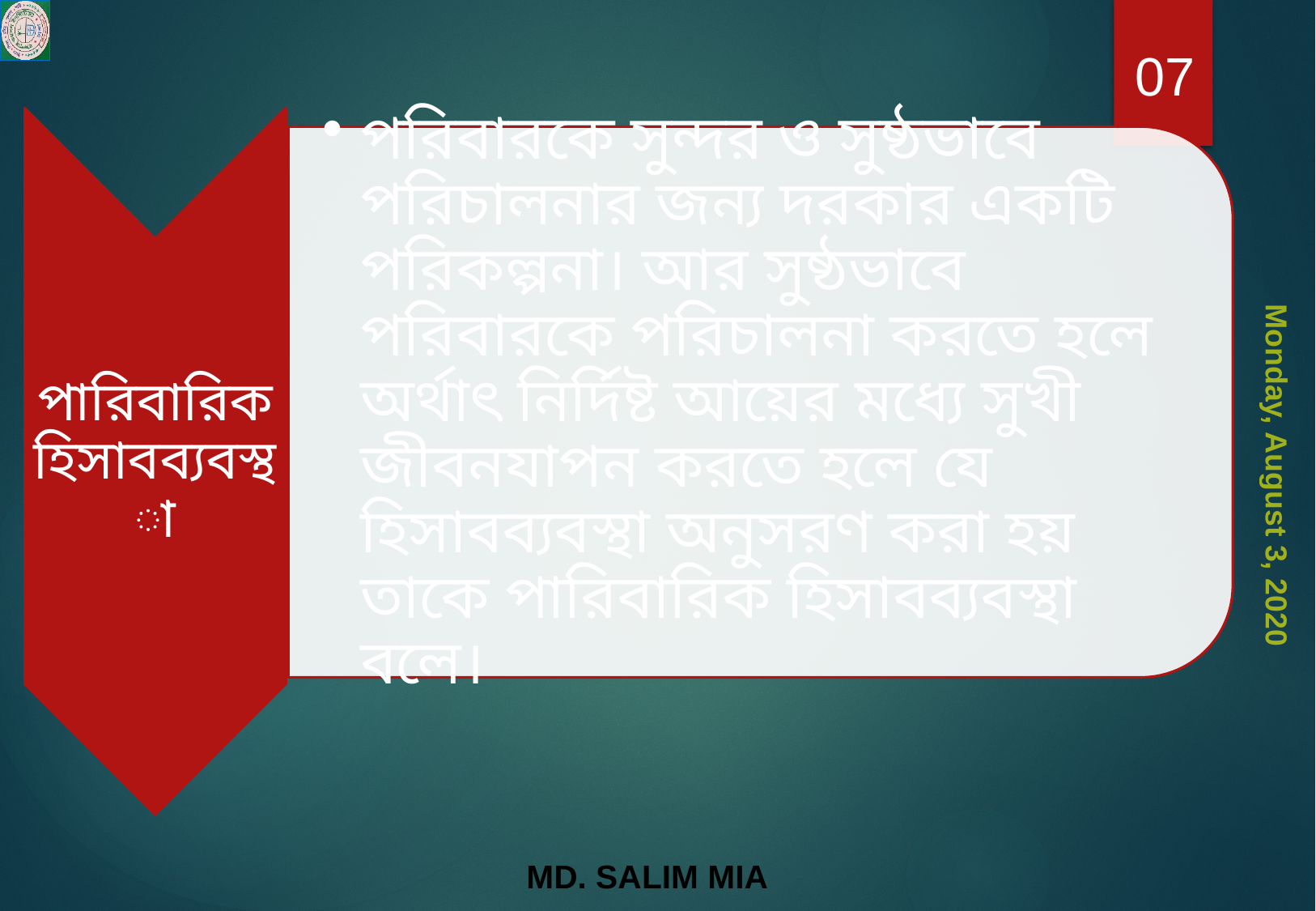

07
পারিবারিক হিসাবব্যবস্থা
পরিবারকে সুন্দর ও সুষ্ঠভাবে পরিচালনার জন্য দরকার একটি পরিকল্পনা। আর সুষ্ঠভাবে পরিবারকে পরিচালনা করতে হলে অর্থাৎ নির্দিষ্ট আয়ের মধ্যে সুখী জীবনযাপন করতে হলে যে হিসাবব্যবস্থা অনুসরণ করা হয় তাকে পারিবারিক হিসাবব্যবস্থা বলে।
Monday, August 3, 2020